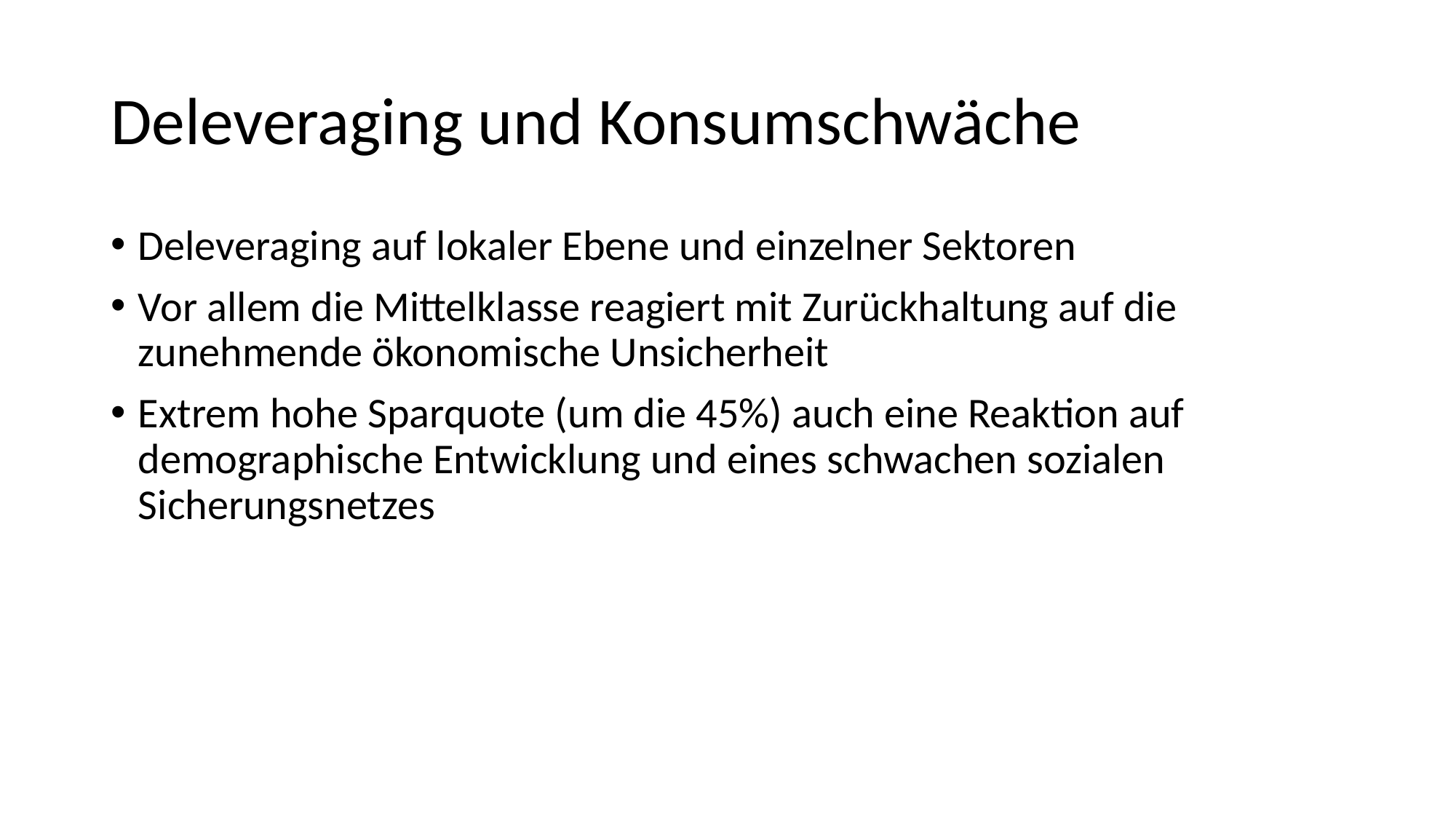

# Deleveraging und Konsumschwäche
Deleveraging auf lokaler Ebene und einzelner Sektoren
Vor allem die Mittelklasse reagiert mit Zurückhaltung auf die zunehmende ökonomische Unsicherheit
Extrem hohe Sparquote (um die 45%) auch eine Reaktion auf demographische Entwicklung und eines schwachen sozialen Sicherungsnetzes